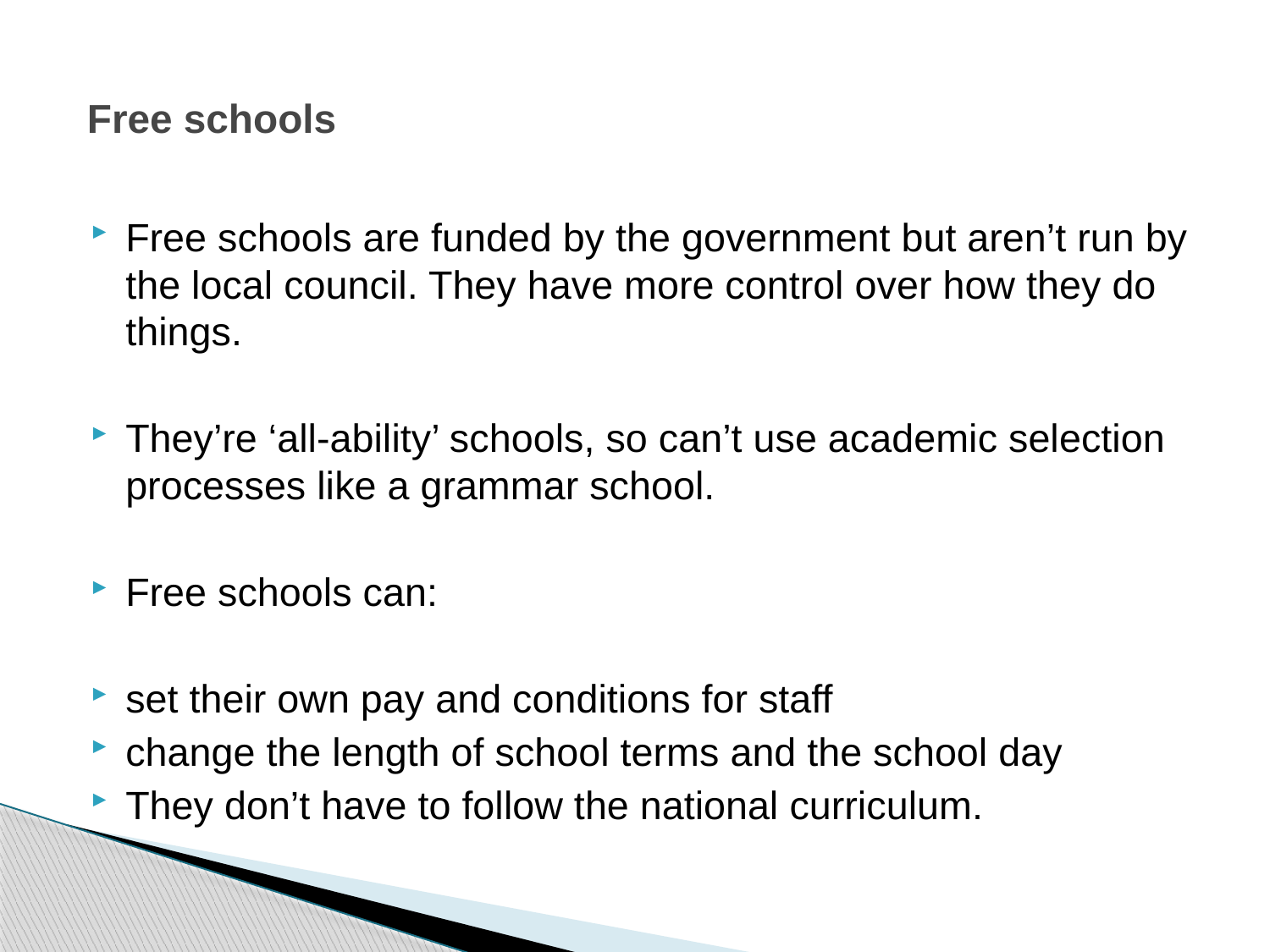

# Free schools
Free schools are funded by the government but aren’t run by the local council. They have more control over how they do things.

They’re ‘all-ability’ schools, so can’t use academic selection processes like a grammar school.

Free schools can:

set their own pay and conditions for staff
change the length of school terms and the school day
They don’t have to follow the national curriculum.